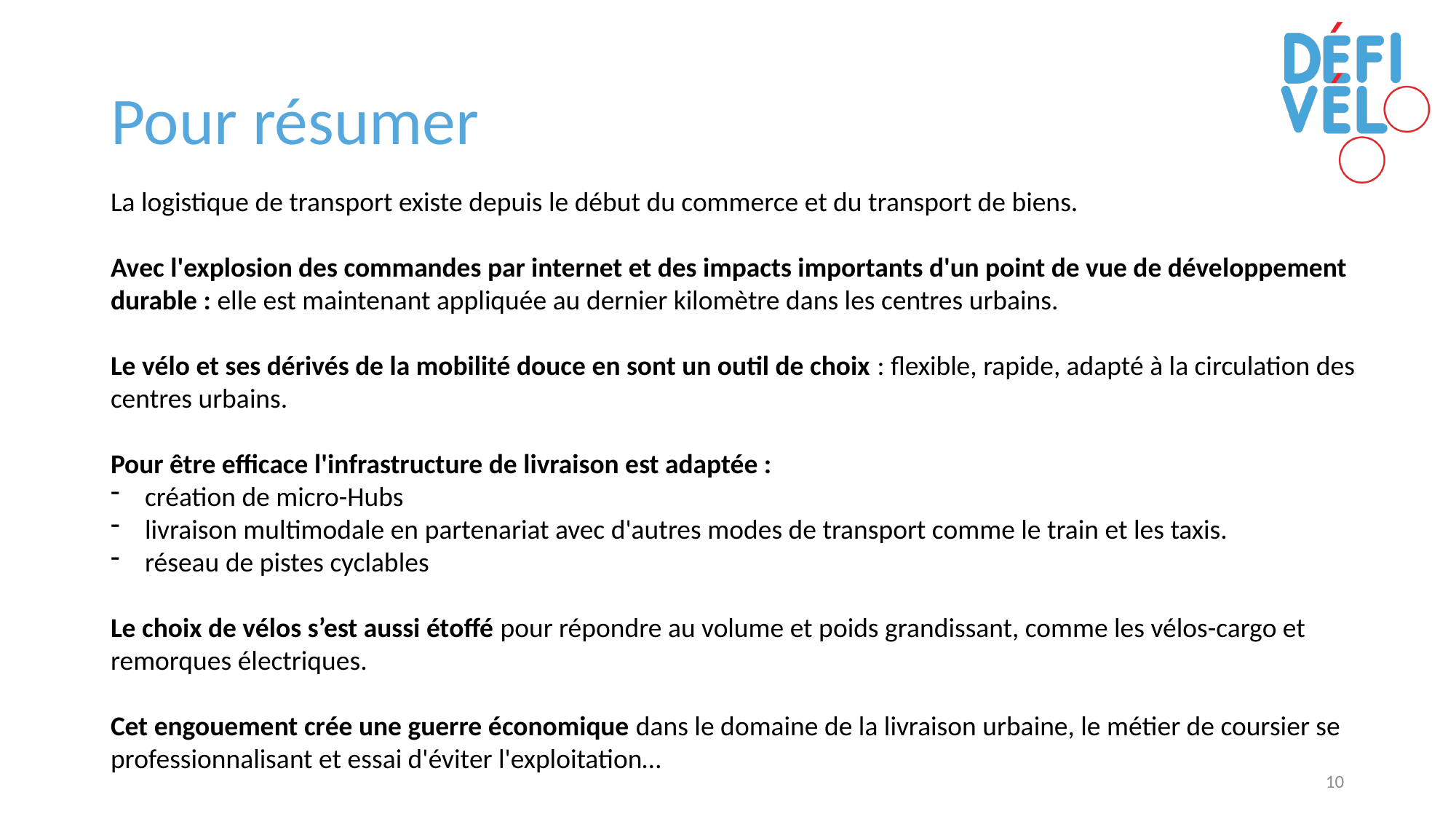

# Pour résumer
La logistique de transport existe depuis le début du commerce et du transport de biens.

Avec l'explosion des commandes par internet et des impacts importants d'un point de vue de développement durable : elle est maintenant appliquée au dernier kilomètre dans les centres urbains.

Le vélo et ses dérivés de la mobilité douce en sont un outil de choix : flexible, rapide, adapté à la circulation des centres urbains.

Pour être efficace l'infrastructure de livraison est adaptée :
création de micro-Hubs
livraison multimodale en partenariat avec d'autres modes de transport comme le train et les taxis.
réseau de pistes cyclables

Le choix de vélos s’est aussi étoffé pour répondre au volume et poids grandissant, comme les vélos-cargo et remorques électriques.

Cet engouement crée une guerre économique dans le domaine de la livraison urbaine, le métier de coursier se professionnalisant et essai d'éviter l'exploitation…
10